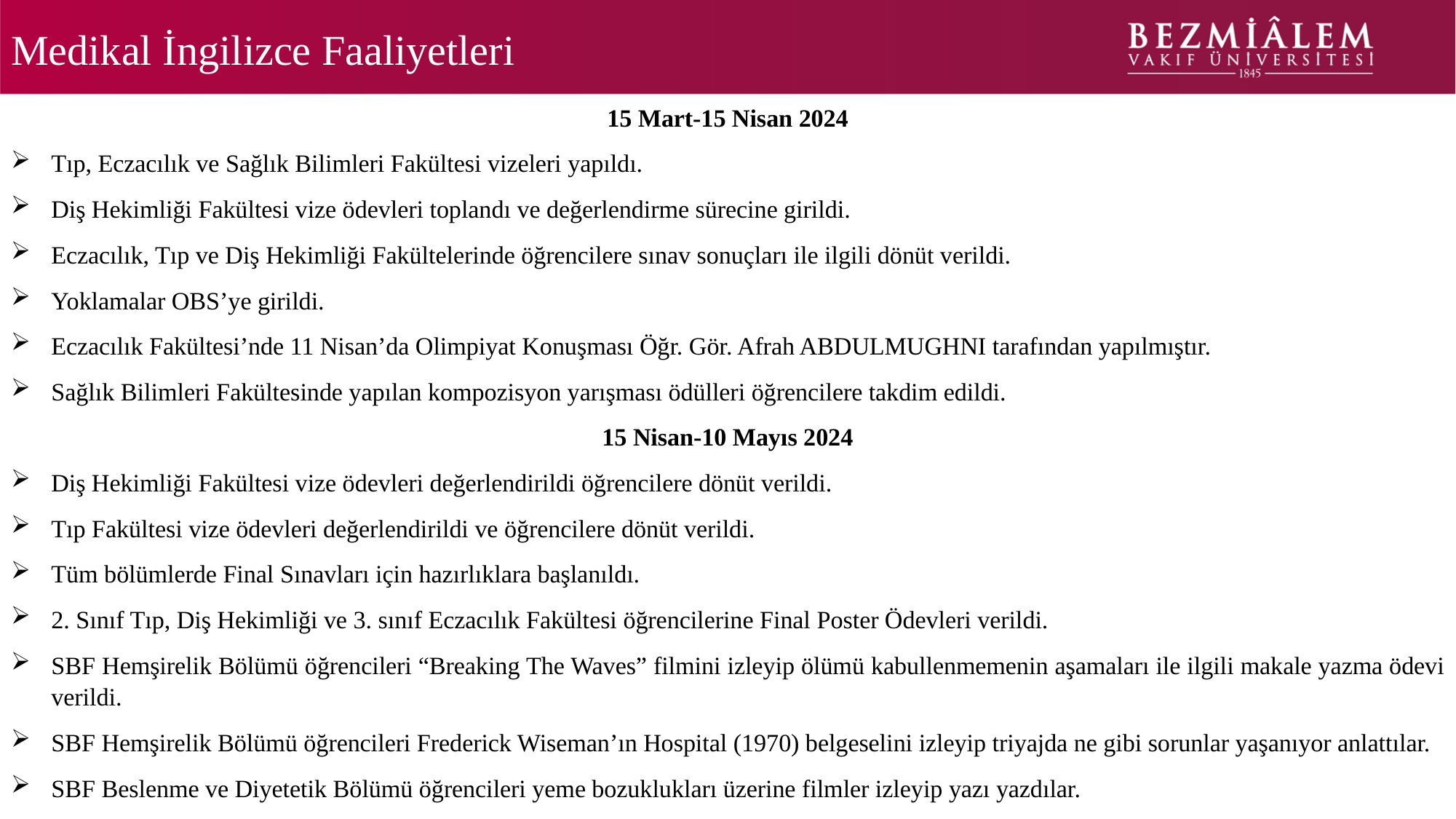

# Medikal İngilizce Faaliyetleri
15 Mart-15 Nisan 2024
Tıp, Eczacılık ve Sağlık Bilimleri Fakültesi vizeleri yapıldı.
Diş Hekimliği Fakültesi vize ödevleri toplandı ve değerlendirme sürecine girildi.
Eczacılık, Tıp ve Diş Hekimliği Fakültelerinde öğrencilere sınav sonuçları ile ilgili dönüt verildi.
Yoklamalar OBS’ye girildi.
Eczacılık Fakültesi’nde 11 Nisan’da Olimpiyat Konuşması Öğr. Gör. Afrah ABDULMUGHNI tarafından yapılmıştır.
Sağlık Bilimleri Fakültesinde yapılan kompozisyon yarışması ödülleri öğrencilere takdim edildi.
15 Nisan-10 Mayıs 2024
Diş Hekimliği Fakültesi vize ödevleri değerlendirildi öğrencilere dönüt verildi.
Tıp Fakültesi vize ödevleri değerlendirildi ve öğrencilere dönüt verildi.
Tüm bölümlerde Final Sınavları için hazırlıklara başlanıldı.
2. Sınıf Tıp, Diş Hekimliği ve 3. sınıf Eczacılık Fakültesi öğrencilerine Final Poster Ödevleri verildi.
SBF Hemşirelik Bölümü öğrencileri “Breaking The Waves” filmini izleyip ölümü kabullenmemenin aşamaları ile ilgili makale yazma ödevi verildi.
SBF Hemşirelik Bölümü öğrencileri Frederick Wiseman’ın Hospital (1970) belgeselini izleyip triyajda ne gibi sorunlar yaşanıyor anlattılar.
SBF Beslenme ve Diyetetik Bölümü öğrencileri yeme bozuklukları üzerine filmler izleyip yazı yazdılar.